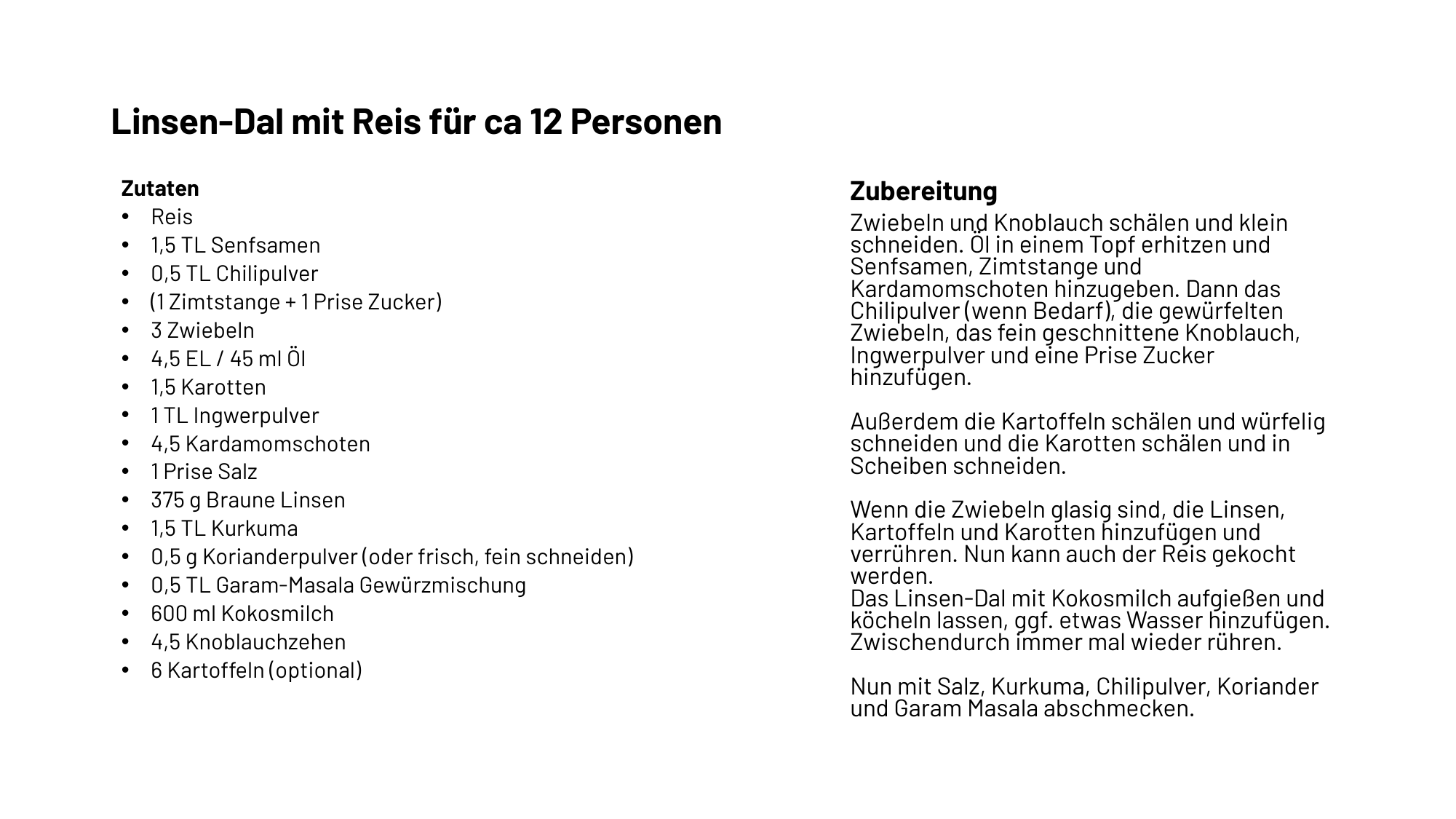

# Linsen-Dal mit Reis für ca 12 Personen
Zutaten
Reis
1,5 TL Senfsamen
0,5 TL Chilipulver
(1 Zimtstange + 1 Prise Zucker)
3 Zwiebeln
4,5 EL / 45 ml Öl
1,5 Karotten
1 TL Ingwerpulver
4,5 Kardamomschoten
1 Prise Salz
375 g Braune Linsen
1,5 TL Kurkuma
0,5 g Korianderpulver (oder frisch, fein schneiden)
0,5 TL Garam-Masala Gewürzmischung
600 ml Kokosmilch
4,5 Knoblauchzehen
6 Kartoffeln (optional)

Zubereitung
Zwiebeln und Knoblauch schälen und klein schneiden. Öl in einem Topf erhitzen und Senfsamen, Zimtstange und Kardamomschoten hinzugeben. Dann das Chilipulver (wenn Bedarf), die gewürfelten Zwiebeln, das fein geschnittene Knoblauch, Ingwerpulver und eine Prise Zucker hinzufügen.

Außerdem die Kartoffeln schälen und würfelig schneiden und die Karotten schälen und in Scheiben schneiden.

Wenn die Zwiebeln glasig sind, die Linsen, Kartoffeln und Karotten hinzufügen und verrühren. Nun kann auch der Reis gekocht werden.
Das Linsen-Dal mit Kokosmilch aufgießen und köcheln lassen, ggf. etwas Wasser hinzufügen. Zwischendurch immer mal wieder rühren.

Nun mit Salz, Kurkuma, Chilipulver, Koriander und Garam Masala abschmecken.